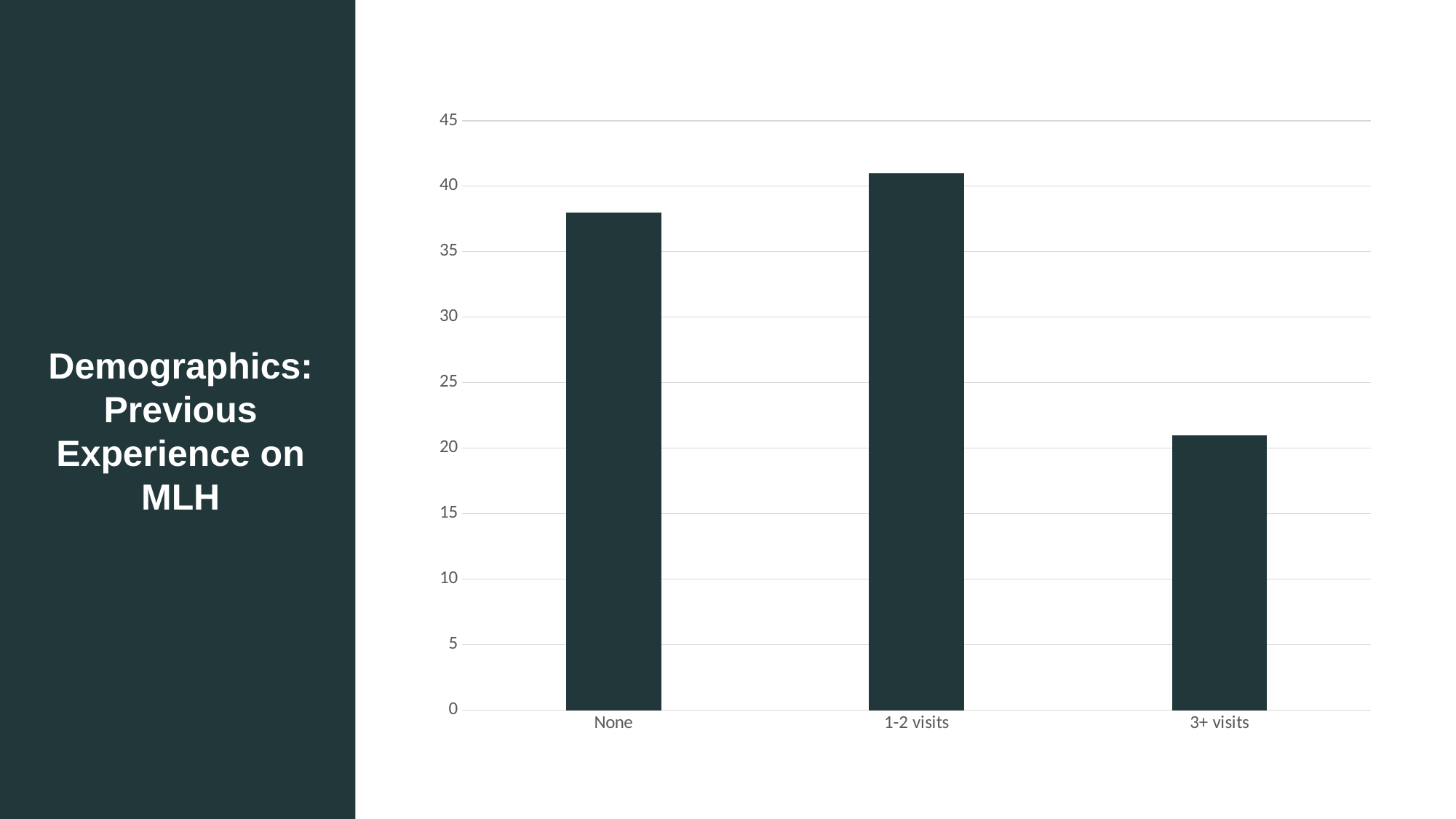

### Chart

| Category | Series 1 |
|---|---|
| None | 38.0 |
| 1-2 visits | 41.0 |
| 3+ visits | 21.0 |
Demographics: Previous Experience on MLH